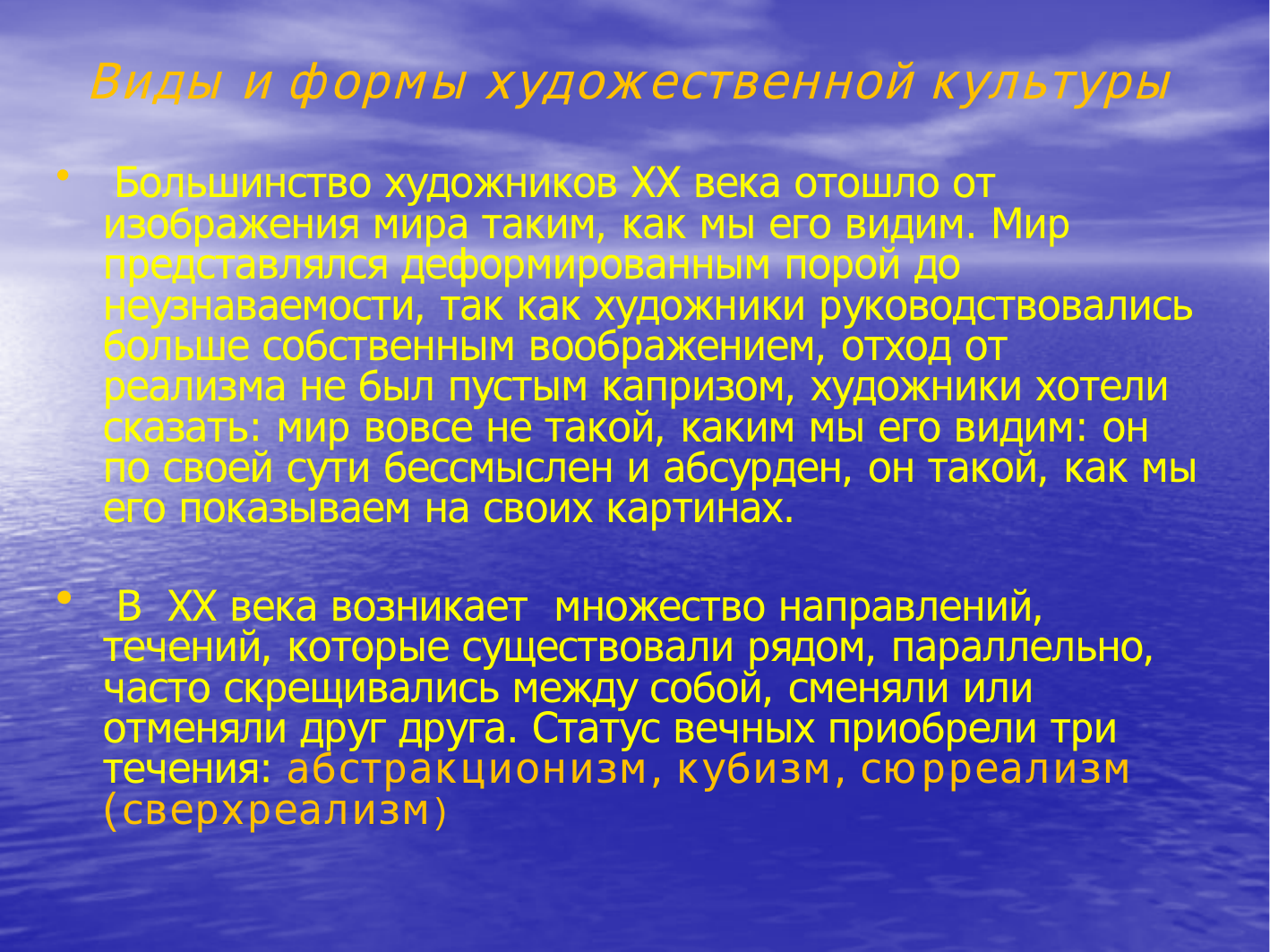

# Виды и формы художественной культуры
 Большинство художников XX века отошло от изображения мира таким, как мы его видим. Мир представлялся деформированным порой до неузнаваемости, так как художники руководствовались больше собственным воображением, отход от реализма не был пустым капризом, художники хотели сказать: мир вовсе не такой, каким мы его видим: он по своей сути бессмыслен и абсурден, он такой, как мы его показываем на своих картинах.

 В  XX века возникает  множество направлений, течений, которые существовали рядом, параллельно, часто скрещивались между собой, сменяли или отменяли друг друга. Статус вечных приобрели три течения: абстракционизм, кубизм, сюрреализм (сверхреализм)